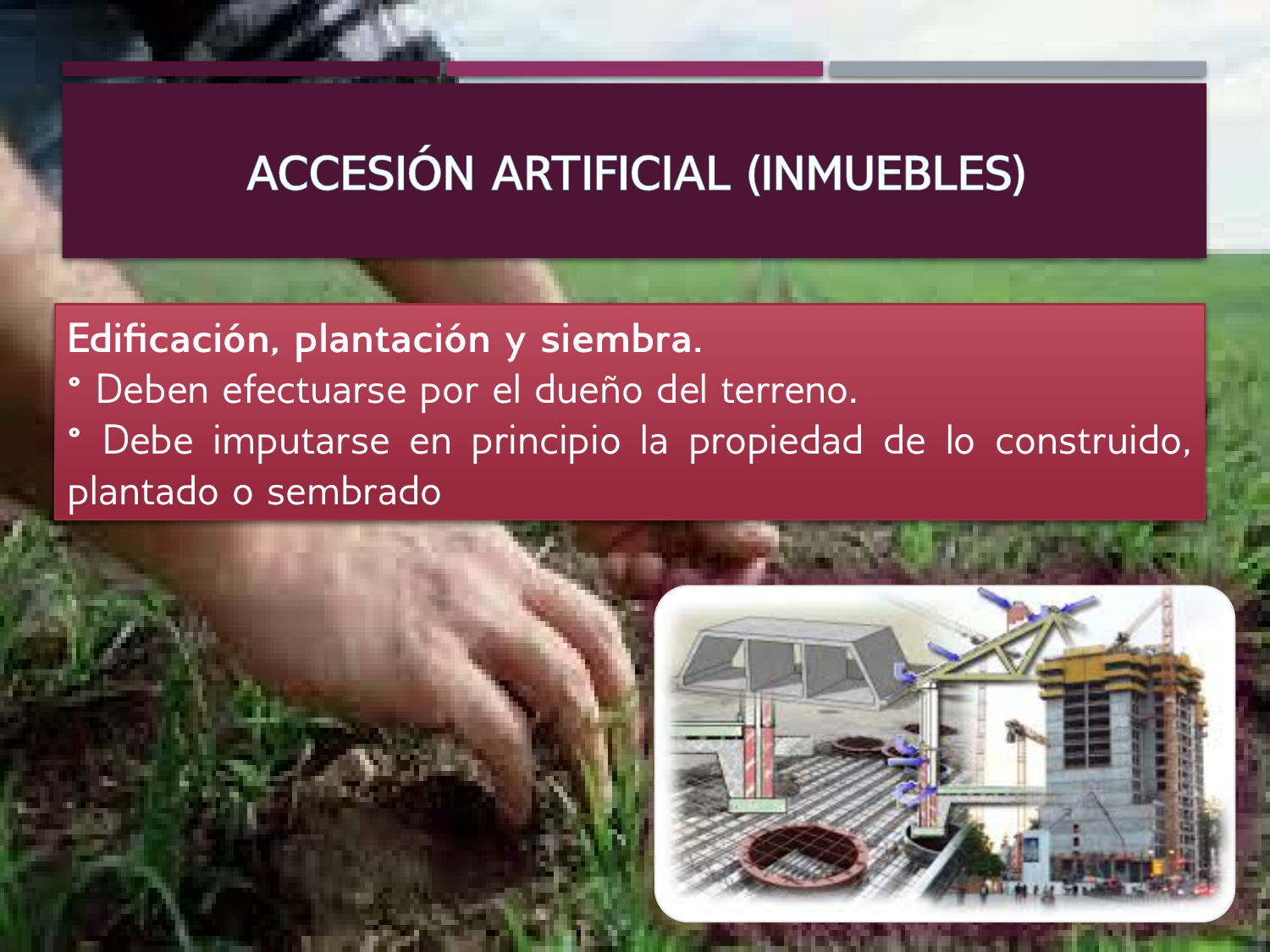

# ACCESIÓN ARTIFICIAL (INMUEBLES)
Edificación, plantación y siembra.
° Deben efectuarse por el dueño del terreno.
° Debe imputarse en principio la propiedad de lo construido, plantado o sembrado